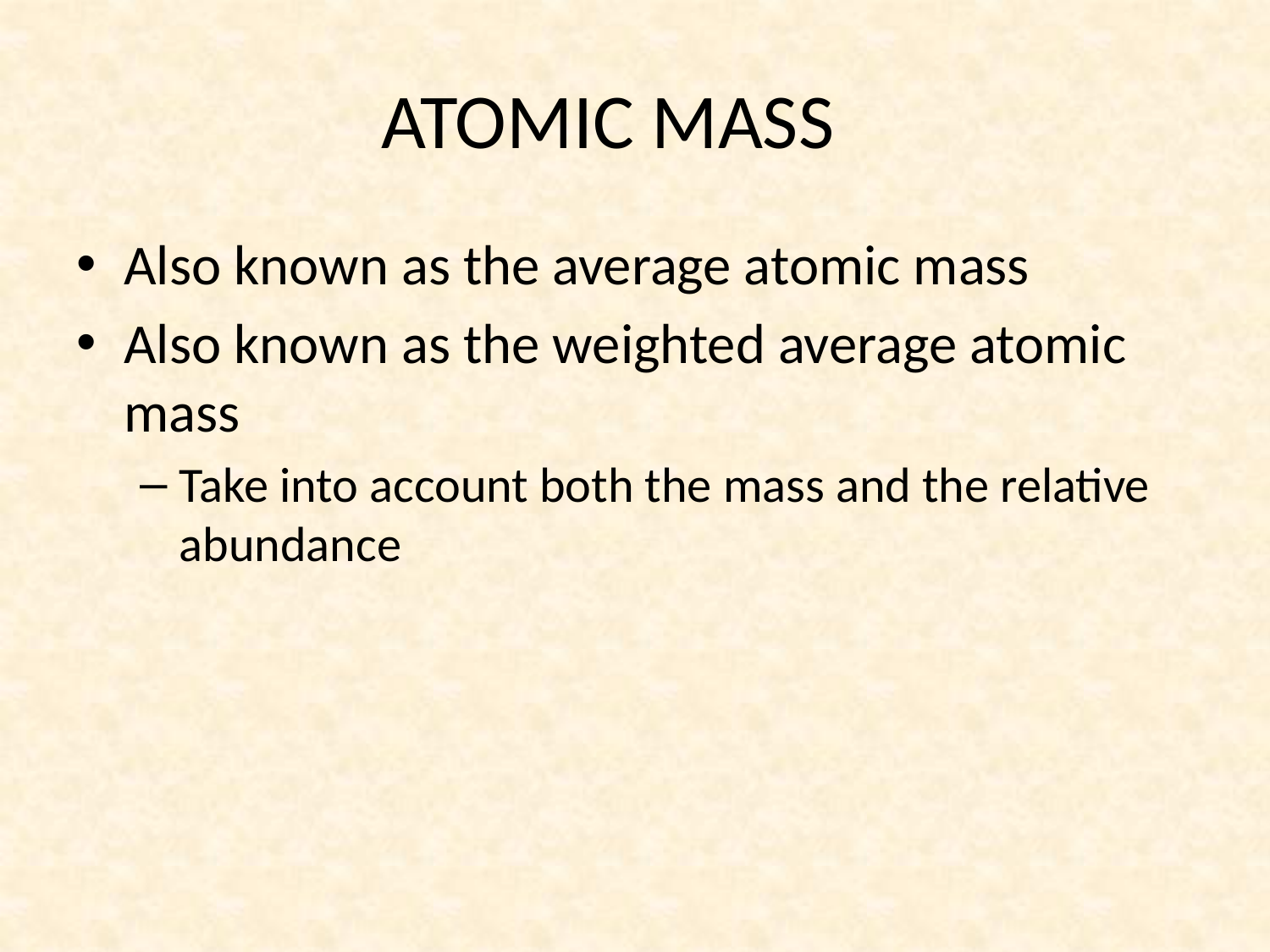

# ATOMIC MASS
Also known as the average atomic mass
Also known as the weighted average atomic mass
Take into account both the mass and the relative abundance